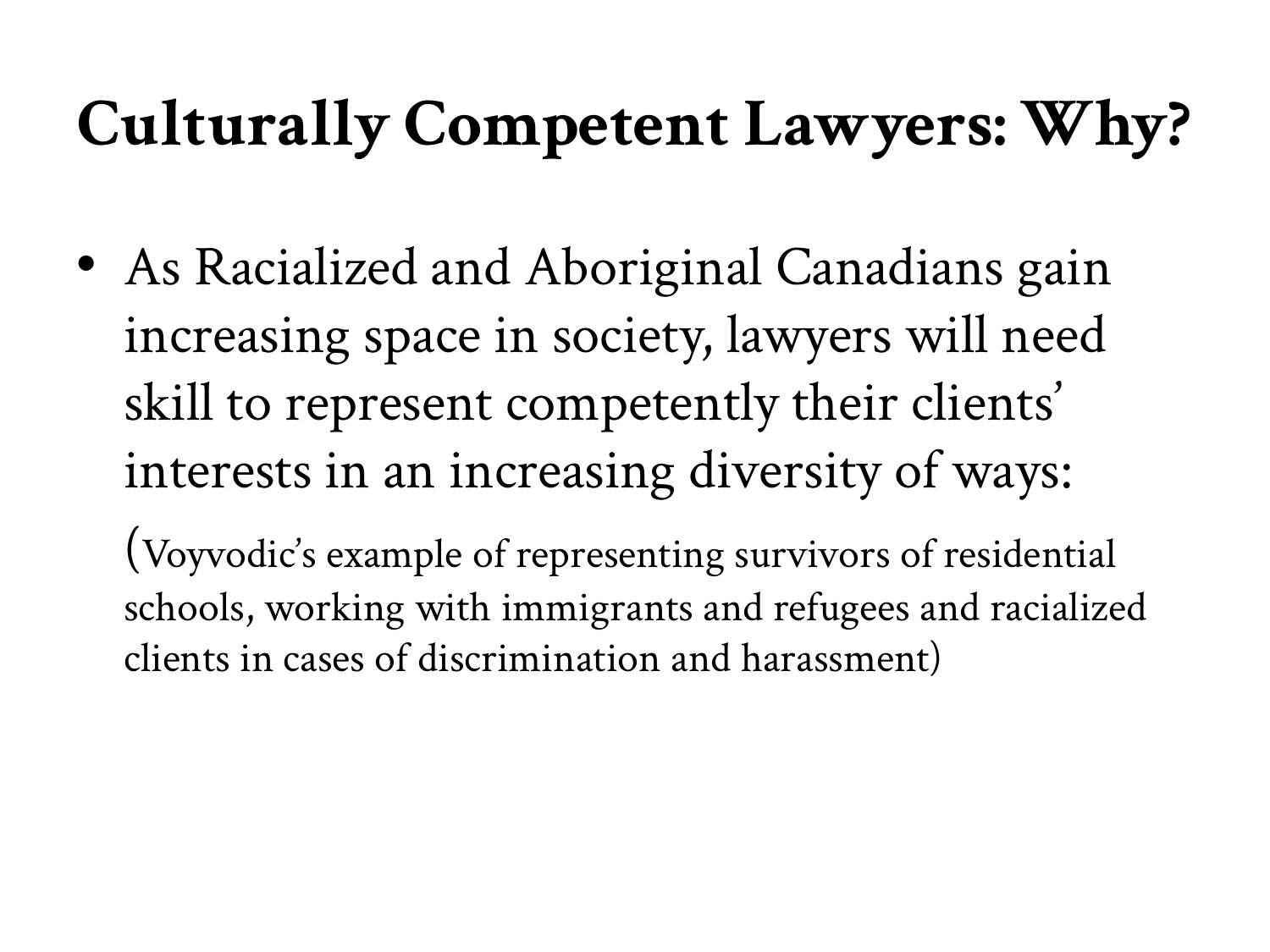

# Culturally Competent Lawyers: Why?
As Racialized and Aboriginal Canadians gain increasing space in society, lawyers will need skill to represent competently their clients’ interests in an increasing diversity of ways:
	(Voyvodic’s example of representing survivors of residential schools, working with immigrants and refugees and racialized clients in cases of discrimination and harassment)